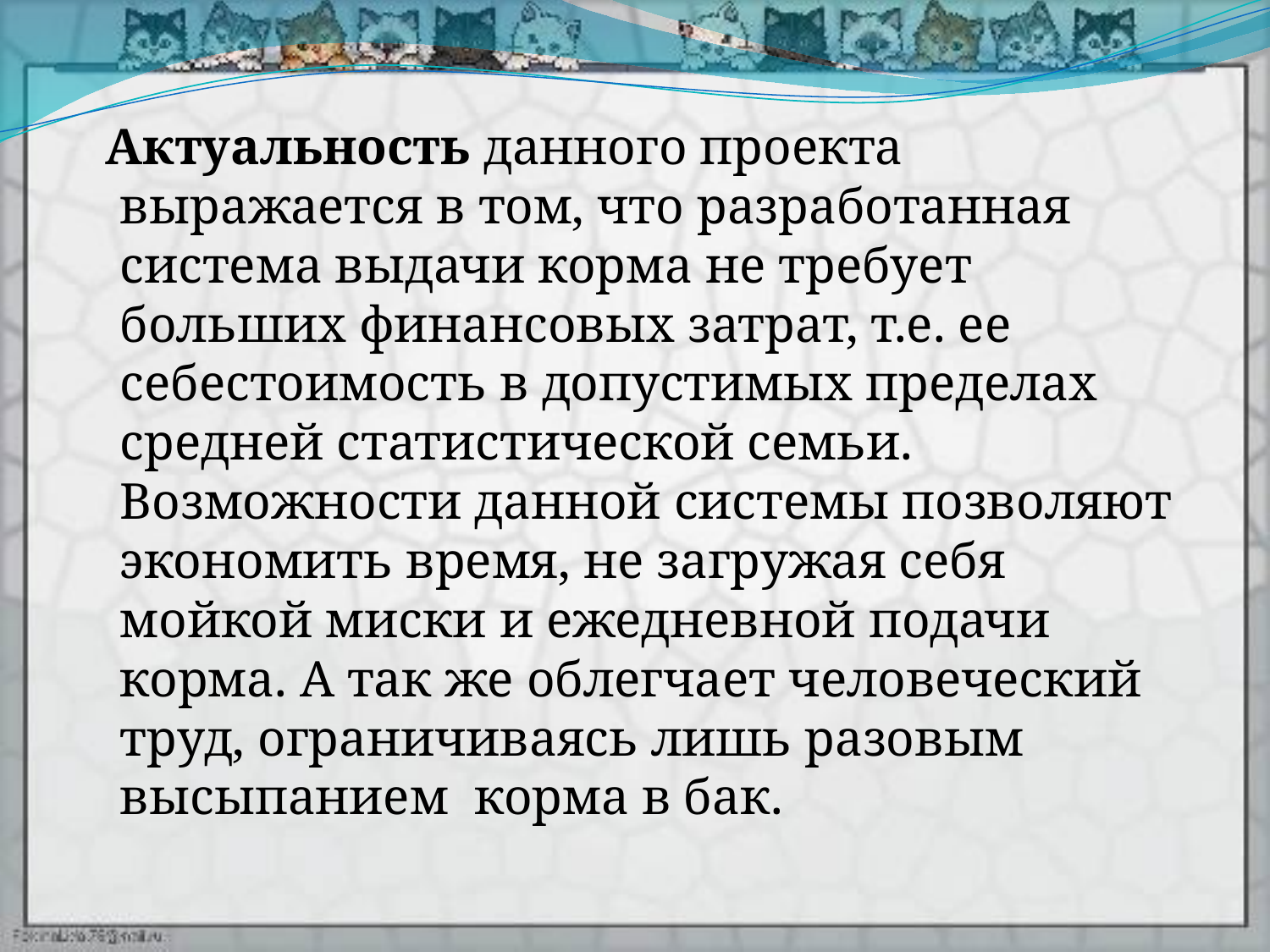

#
  Актуальность данного проекта выражается в том, что разработанная система выдачи корма не требует больших финансовых затрат, т.е. ее себестоимость в допустимых пределах средней статистической семьи. Возможности данной системы позволяют экономить время, не загружая себя мойкой миски и ежедневной подачи корма. А так же облегчает человеческий труд, ограничиваясь лишь разовым высыпанием  корма в бак.